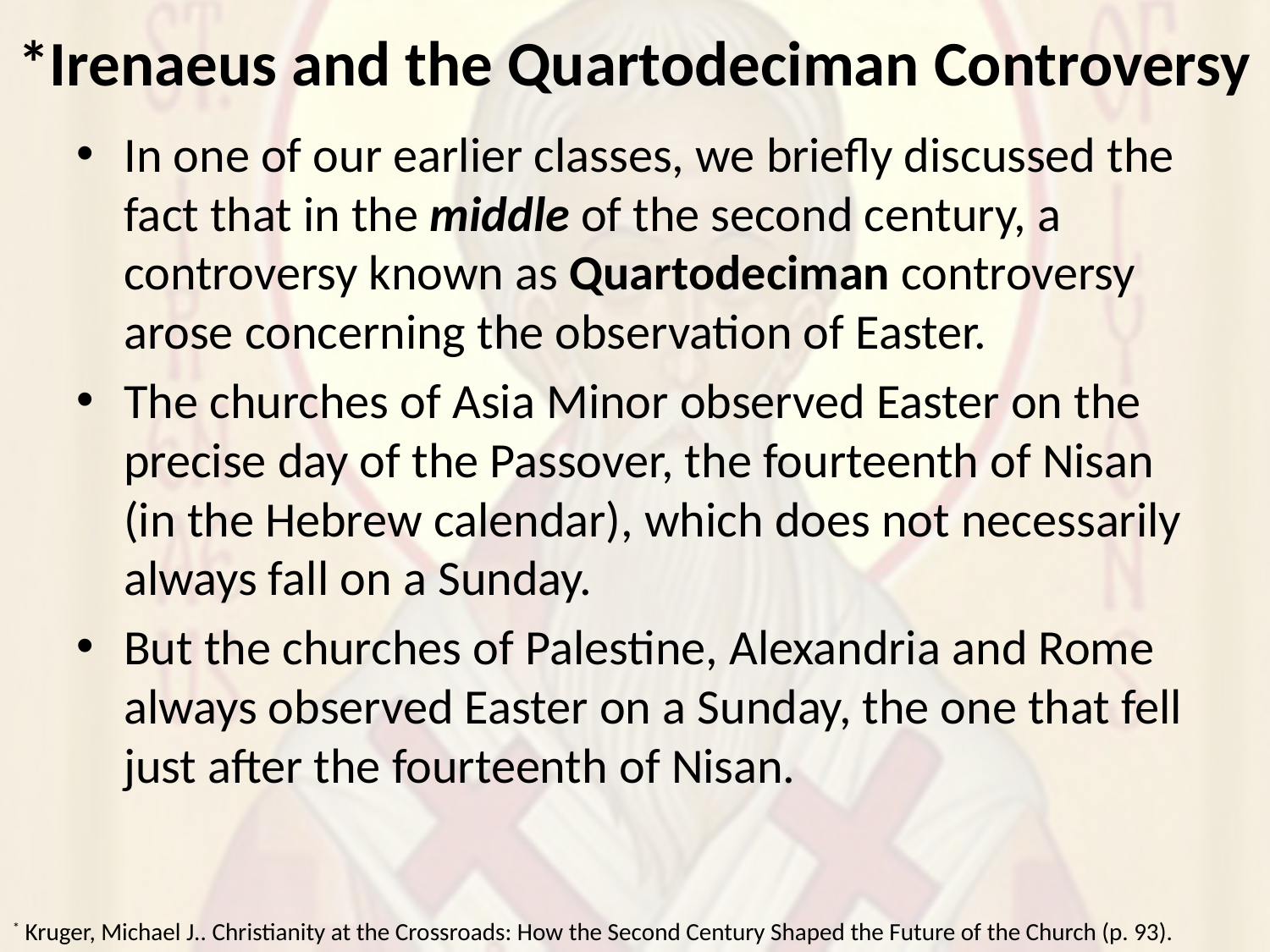

# *Irenaeus and the Quartodeciman Controversy
In one of our earlier classes, we briefly discussed the fact that in the middle of the second century, a controversy known as Quartodeciman controversy arose concerning the observation of Easter.
The churches of Asia Minor observed Easter on the precise day of the Passover, the fourteenth of Nisan (in the Hebrew calendar), which does not necessarily always fall on a Sunday.
But the churches of Palestine, Alexandria and Rome always observed Easter on a Sunday, the one that fell just after the fourteenth of Nisan.

* Kruger, Michael J.. Christianity at the Crossroads: How the Second Century Shaped the Future of the Church (p. 93).